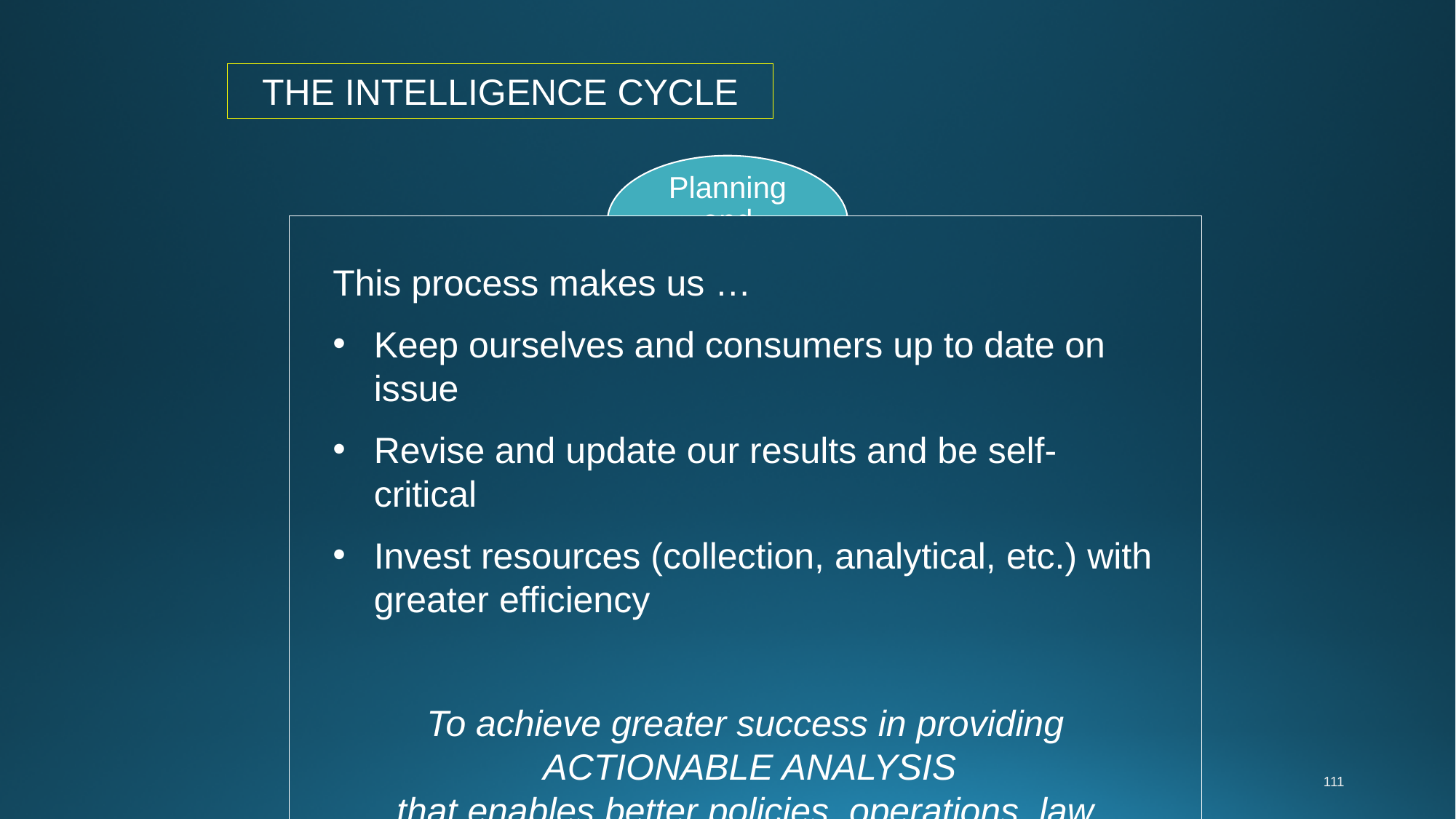

THE INTELLIGENCE CYCLE
Planning and Direction

Collection

Processing and Exploitation

Analysis and Production

Dissemi-nation

This process makes us …
Keep ourselves and consumers up to date on issue
Revise and update our results and be self-critical
Invest resources (collection, analytical, etc.) with greater efficiency

To achieve greater success in providing
 ACTIONABLE ANALYSIS
that enables better policies, operations, law enforcement, etc.
111